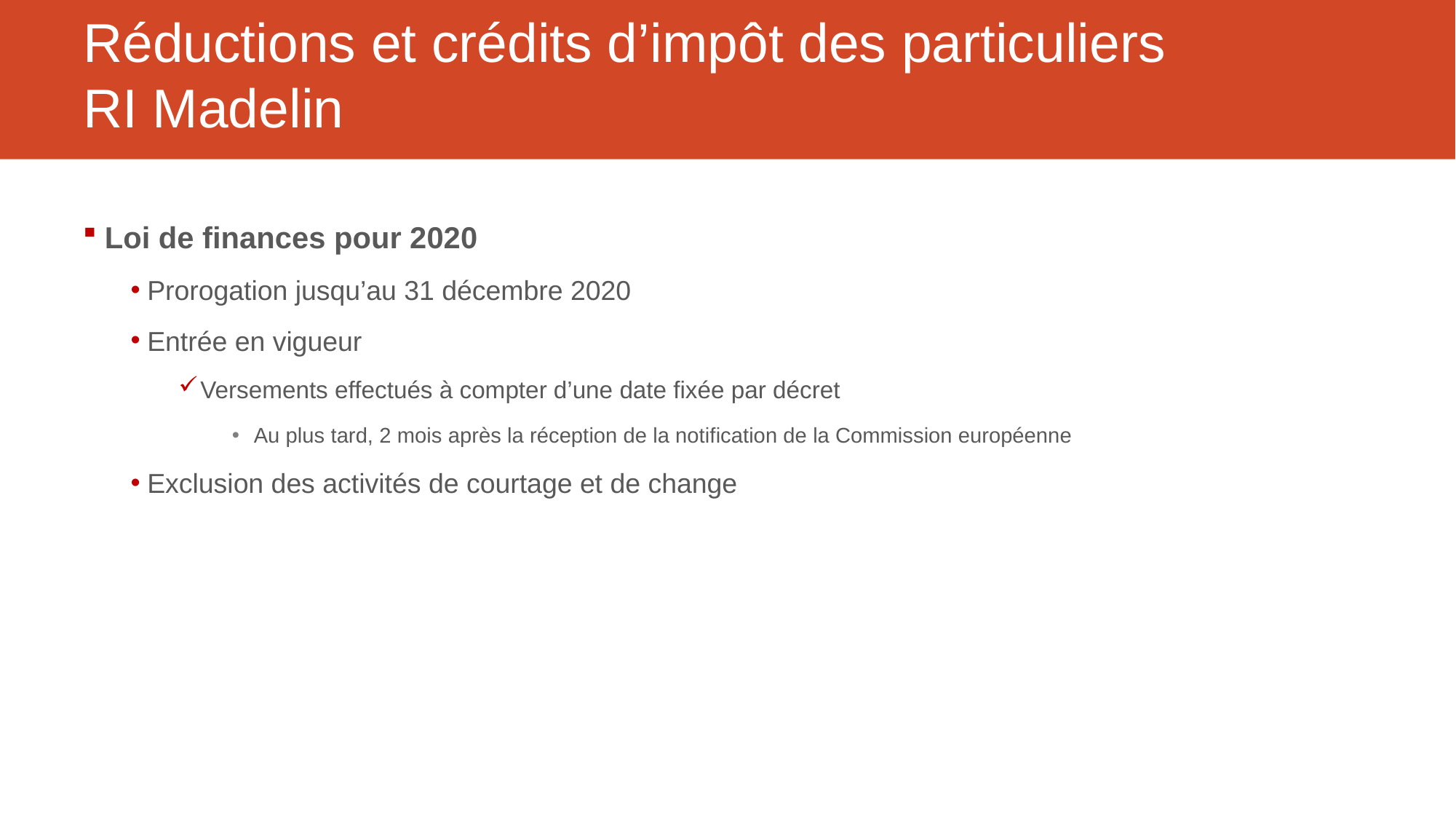

# Réductions et crédits d’impôt des particuliers RI Madelin
Loi de finances pour 2020
Prorogation jusqu’au 31 décembre 2020
Entrée en vigueur
Versements effectués à compter d’une date fixée par décret
Au plus tard, 2 mois après la réception de la notification de la Commission européenne
Exclusion des activités de courtage et de change